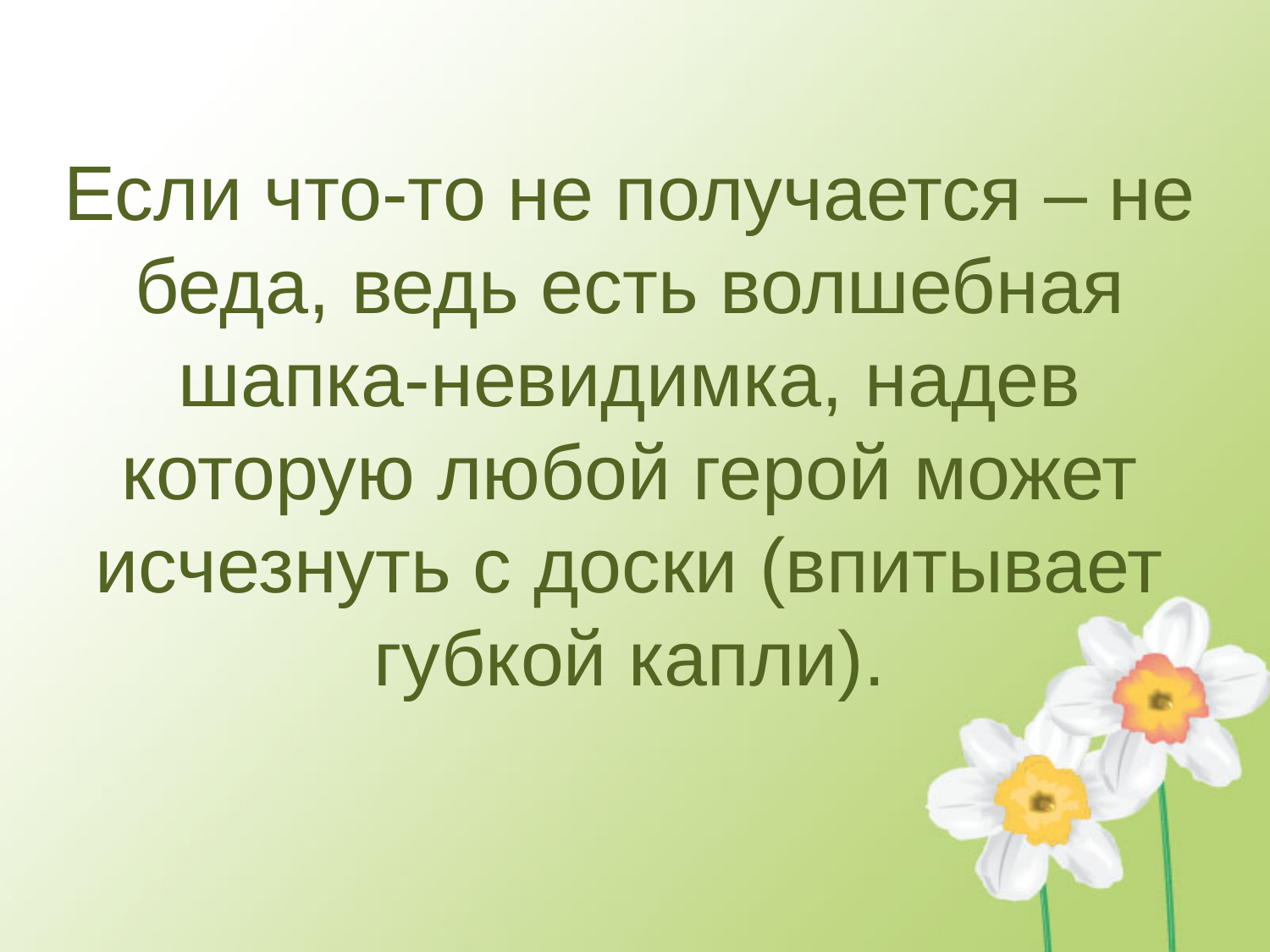

# Если что-то не получается – не беда, ведь есть волшебная шапка-невидимка, надев которую любой герой может исчезнуть с доски (впитывает губкой капли).